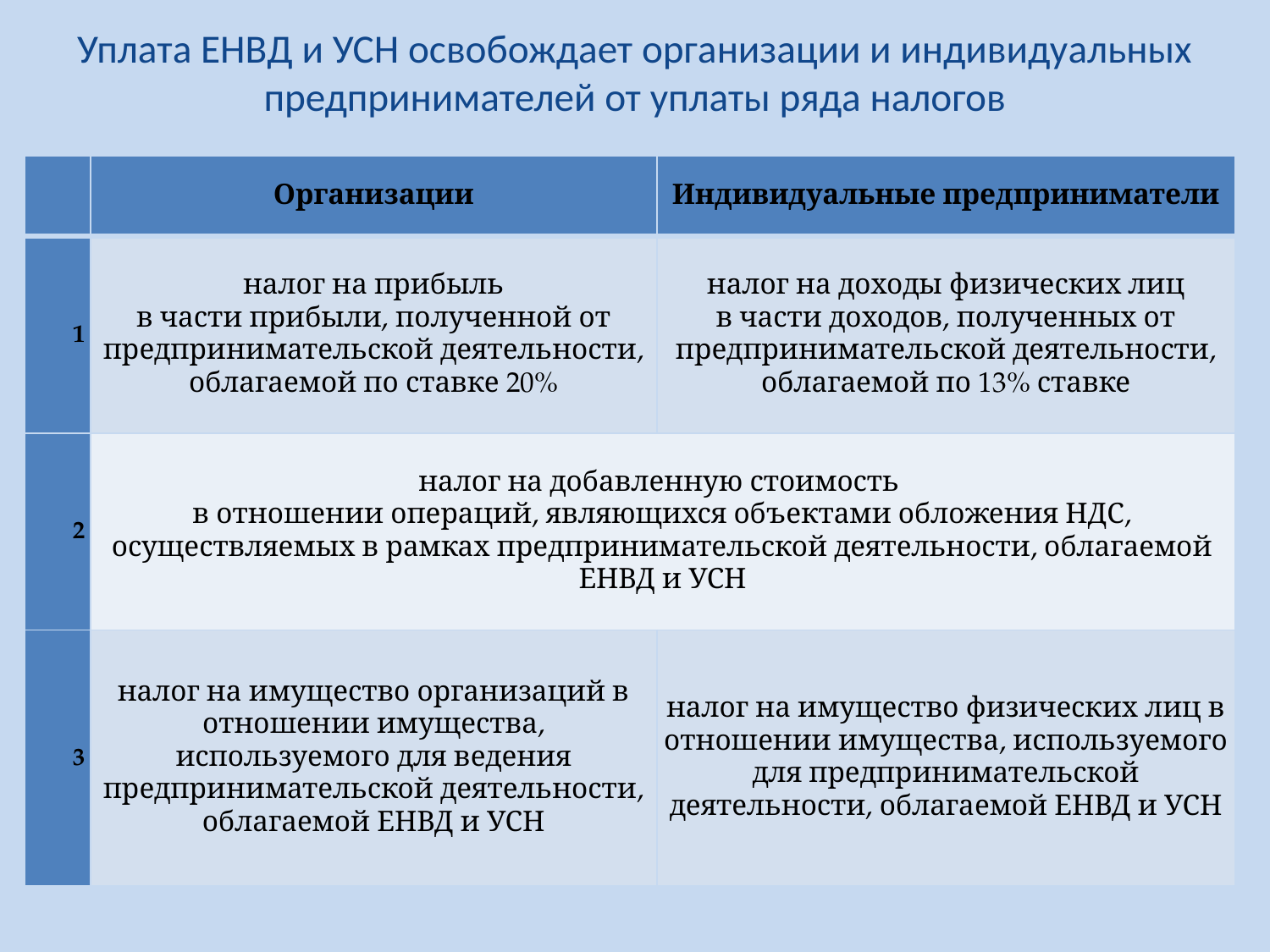

# Уплата ЕНВД и УСН освобождает организации и индивидуальных предпринимателей от уплаты ряда налогов
|  | Организации | Индивидуальные предприниматели |
| --- | --- | --- |
| 1 | налог на прибыль в части прибыли, полученной от предпринимательской деятельности, облагаемой по ставке 20% | налог на доходы физических лиц в части доходов, полученных от предпринимательской деятельности, облагаемой по 13% ставке |
| 2 | налог на добавленную стоимость в отношении операций, являющихся объектами обложения НДС, осуществляемых в рамках предпринимательской деятельности, облагаемой ЕНВД и УСН |  |
| 3 | налог на имущество организаций в отношении имущества, используемого для ведения предпринимательской деятельности, облагаемой ЕНВД и УСН | налог на имущество физических лиц в отношении имущества, используемого для предпринимательской деятельности, облагаемой ЕНВД и УСН |